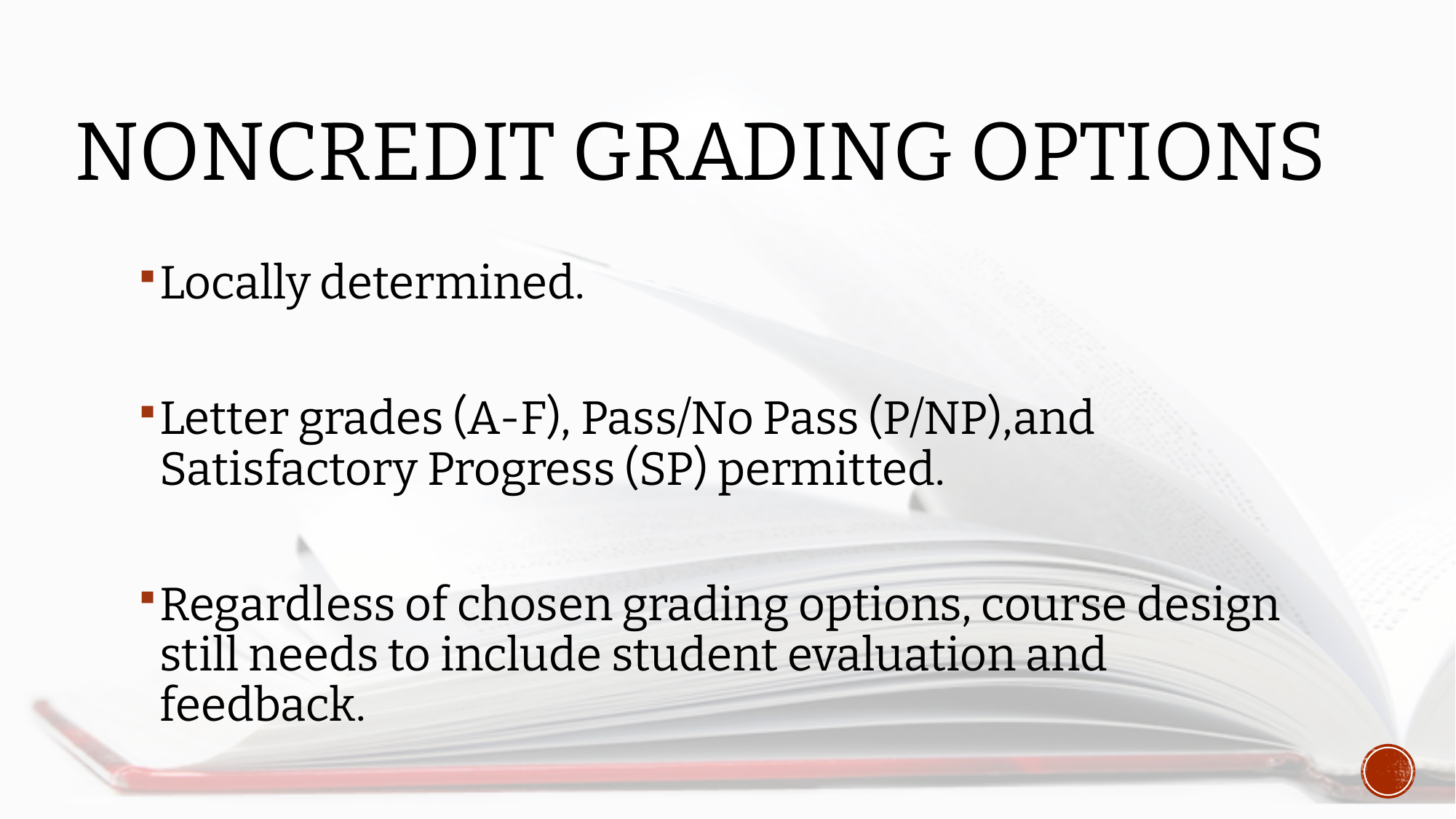

# Noncredit grading options
Locally determined.

Letter grades (A-F), Pass/No Pass (P/NP),and Satisfactory Progress (SP) permitted.

Regardless of chosen grading options, course design still needs to include student evaluation and feedback.